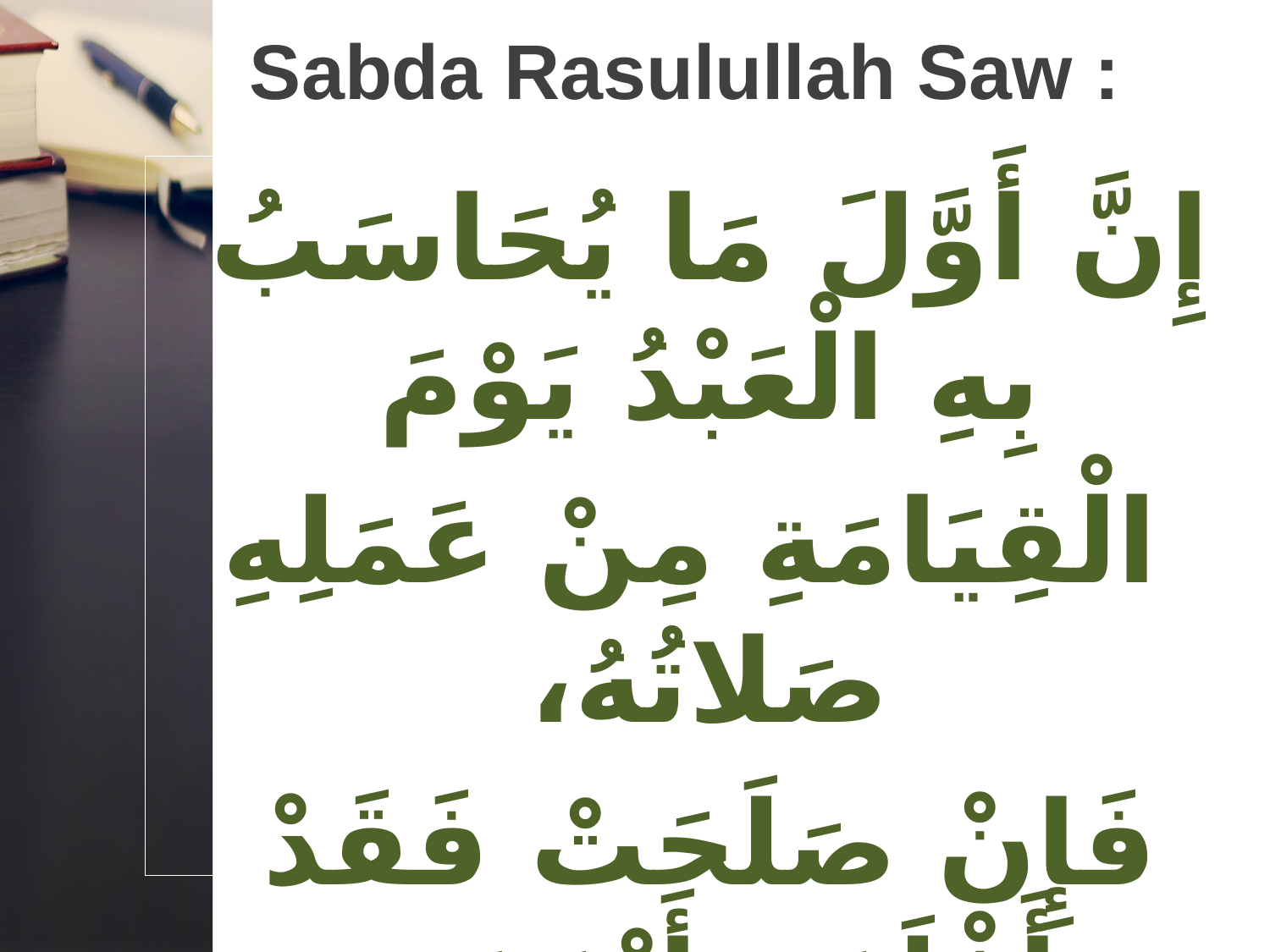

Sabda Rasulullah Saw :
إِنَّ أَوَّلَ مَا يُحَاسَبُ بِهِ الْعَبْدُ يَوْمَ
 الْقِيَامَةِ مِنْ عَمَلِهِ صَلاتُهُ،
فَإِنْ صَلَحَتْ فَقَدْ أَفْلَحَ وَأَنْجَحَ،
وَإِنْ فَسَدَتْ فَقَدْ خَابَ وَخَسِرَ
                   		    (رواه الترمذي)